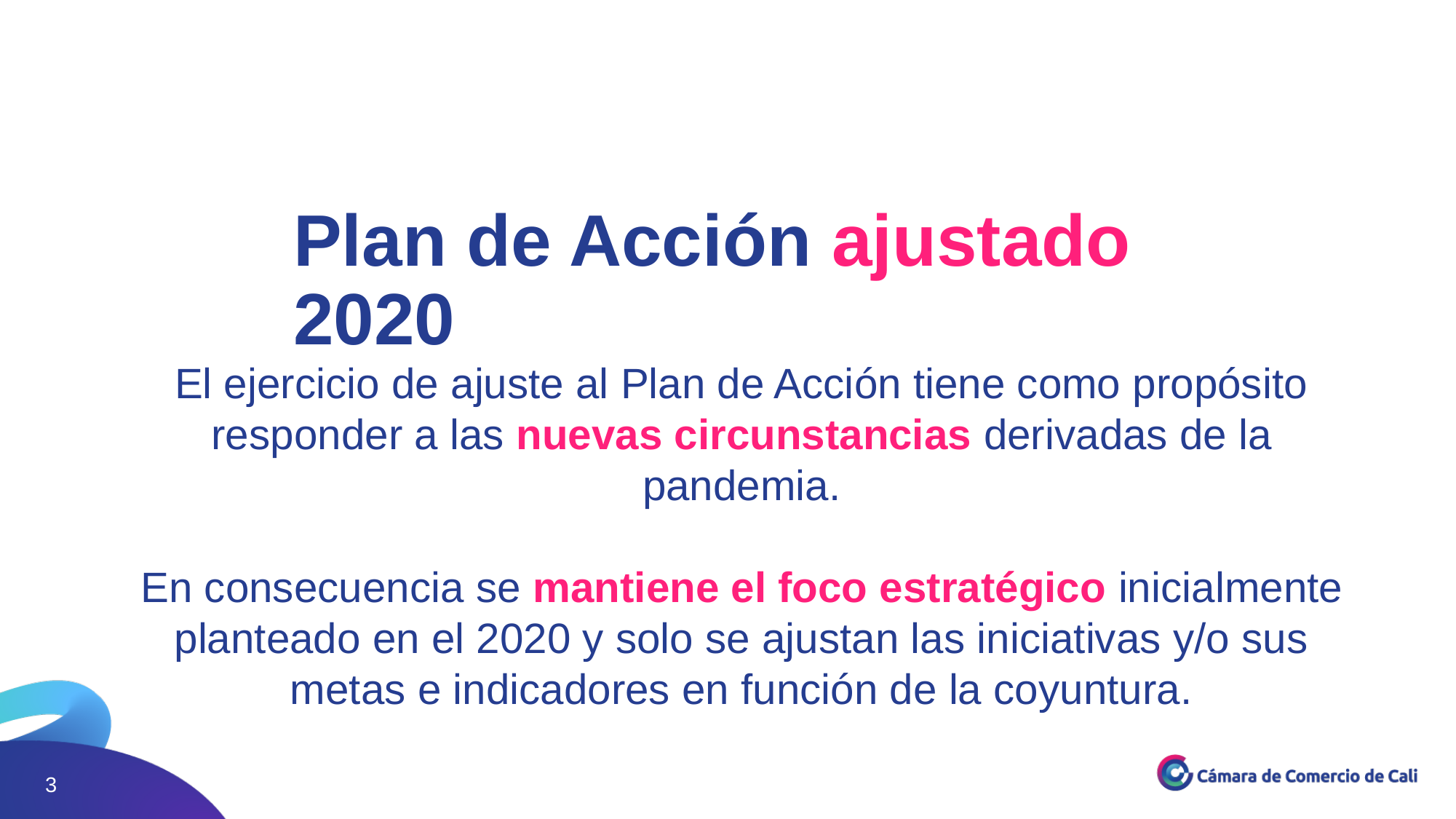

Plan de Acción ajustado 2020
El ejercicio de ajuste al Plan de Acción tiene como propósito responder a las nuevas circunstancias derivadas de la pandemia.

En consecuencia se mantiene el foco estratégico inicialmente planteado en el 2020 y solo se ajustan las iniciativas y/o sus metas e indicadores en función de la coyuntura.